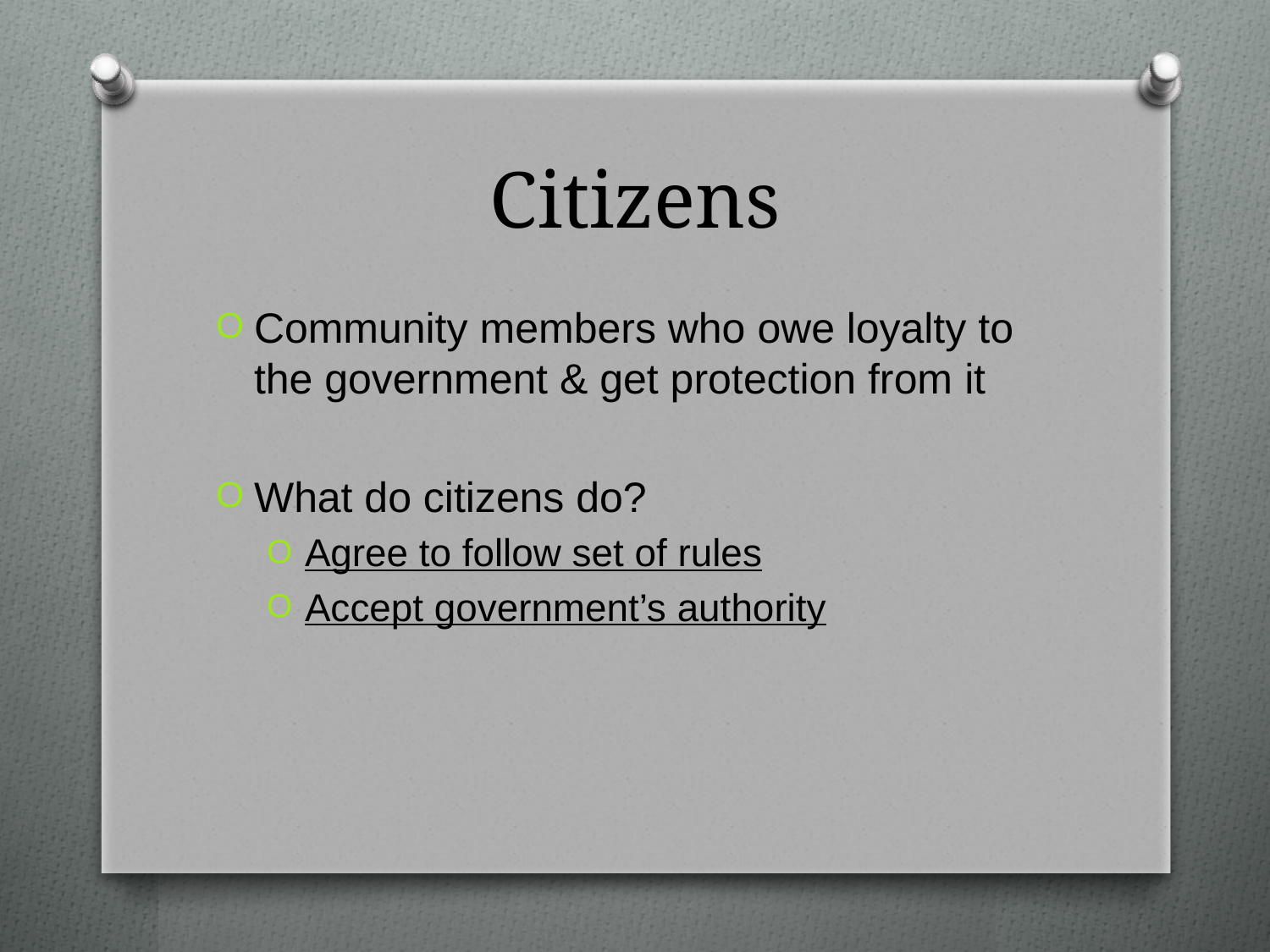

# Citizens
Community members who owe loyalty to the government & get protection from it

What do citizens do?
Agree to follow set of rules
Accept government’s authority